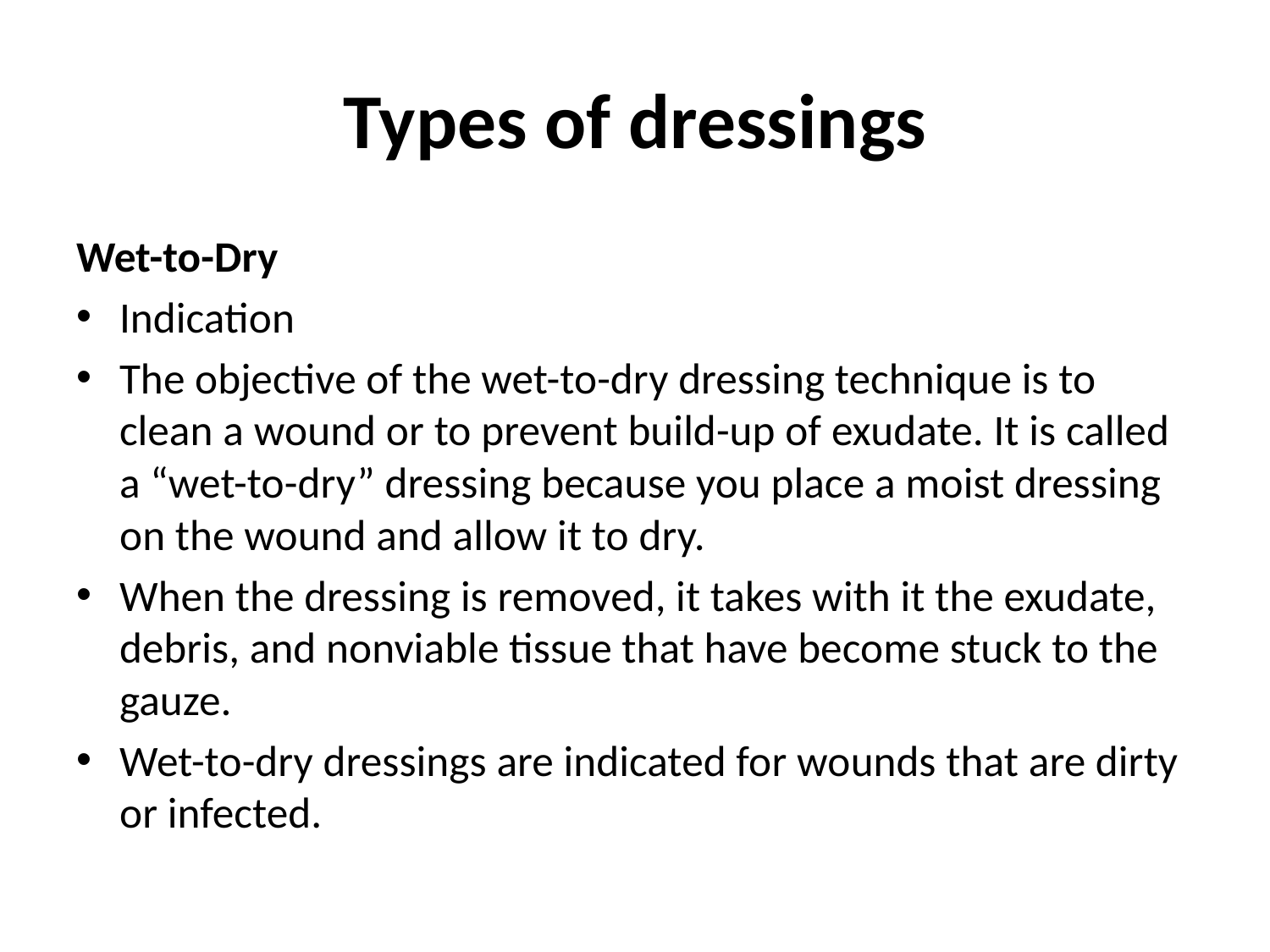

# Types of dressings
Wet-to-Dry
Indication
The objective of the wet-to-dry dressing technique is to clean a wound or to prevent build-up of exudate. It is called a “wet-to-dry” dressing because you place a moist dressing on the wound and allow it to dry.
When the dressing is removed, it takes with it the exudate, debris, and nonviable tissue that have become stuck to the gauze.
Wet-to-dry dressings are indicated for wounds that are dirty or infected.